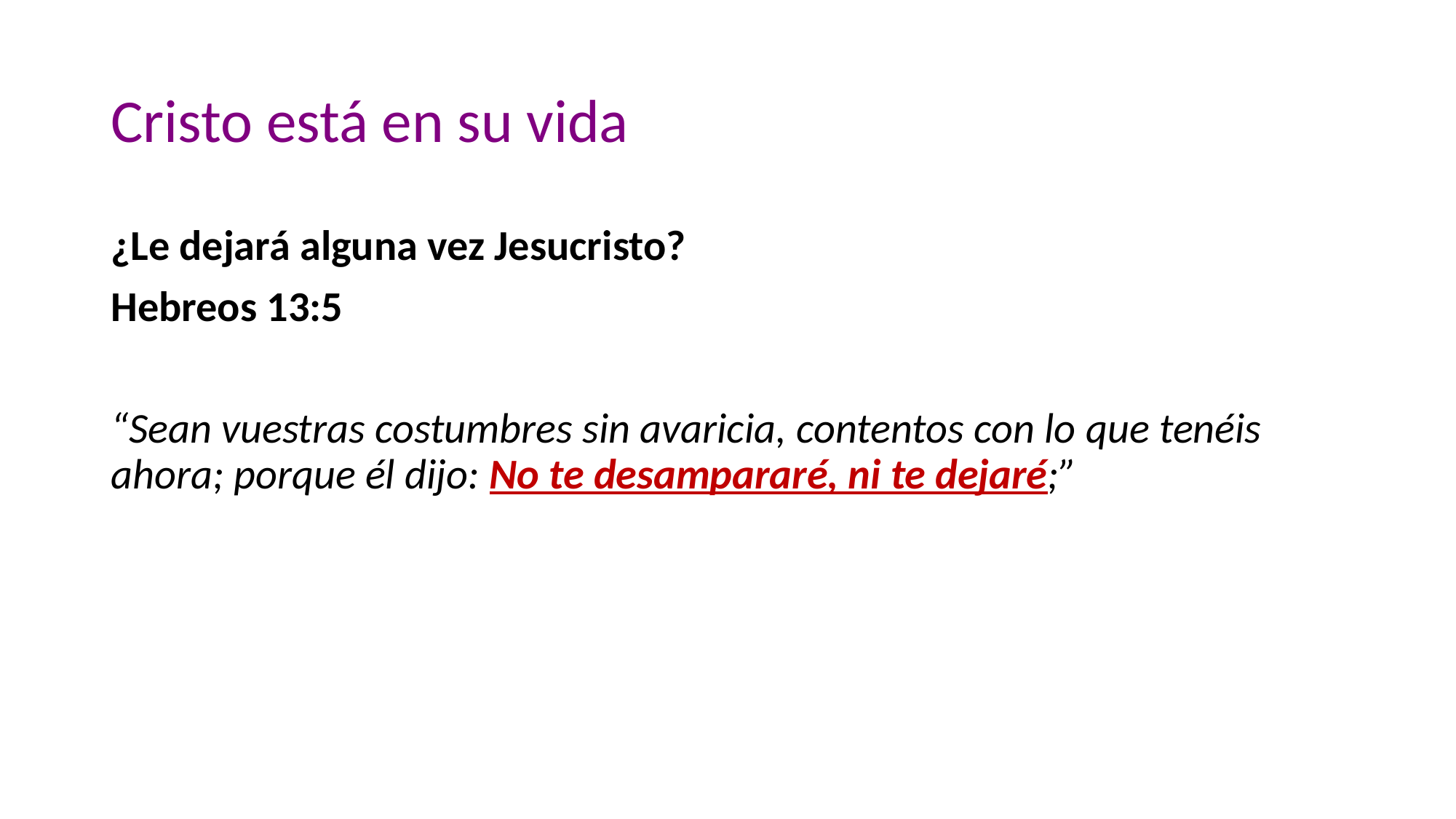

# Cristo está en su vida
¿Le dejará alguna vez Jesucristo?
Hebreos 13:5

“Sean vuestras costumbres sin avaricia, contentos con lo que tenéis ahora; porque él dijo: No te desampararé, ni te dejaré;”